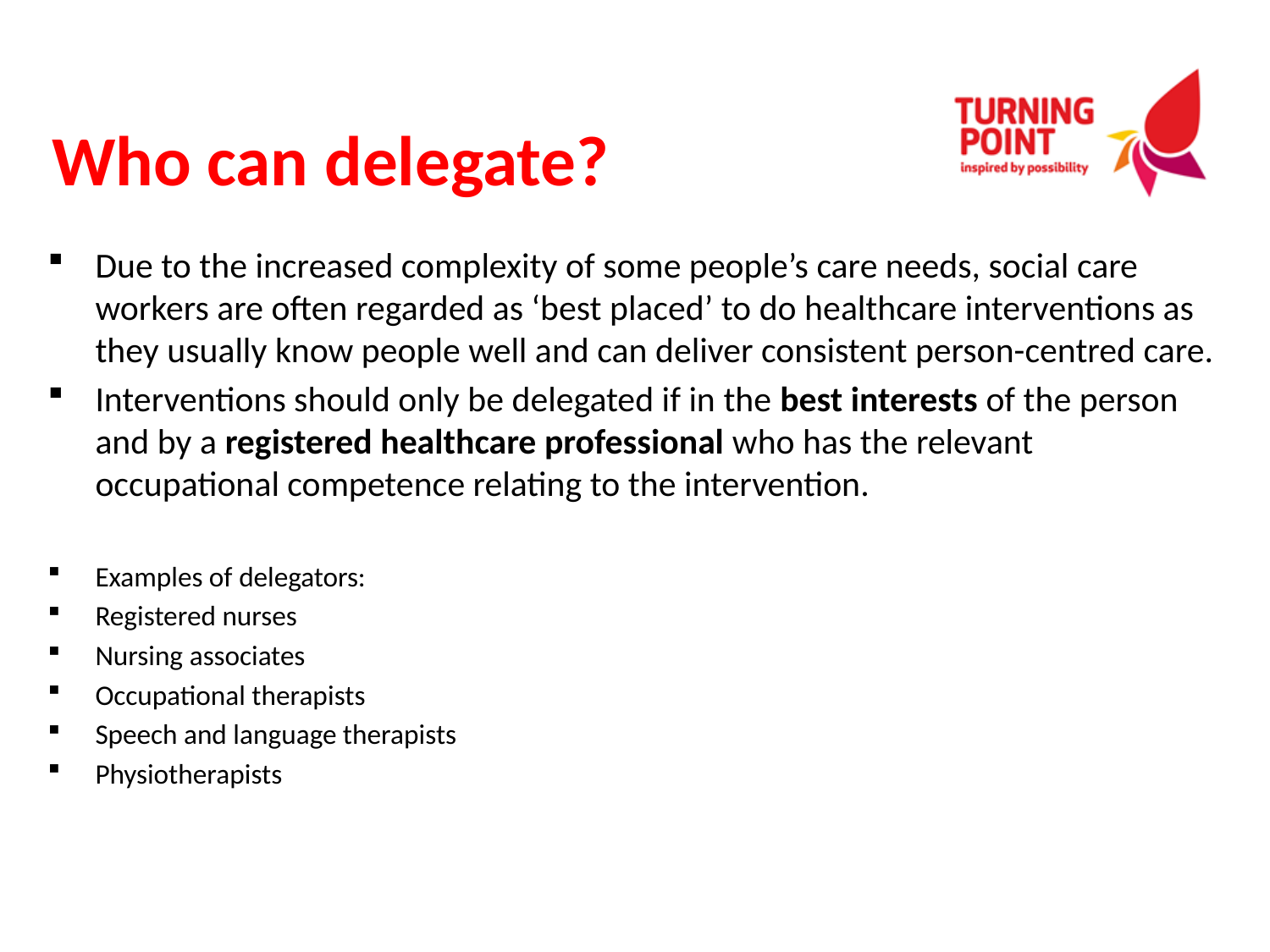

# Who can delegate?
Due to the increased complexity of some people’s care needs, social care workers are often regarded as ‘best placed’ to do healthcare interventions as they usually know people well and can deliver consistent person-centred care.
Interventions should only be delegated if in the best interests of the person and by a registered healthcare professional who has the relevant occupational competence relating to the intervention.

Examples of delegators:
Registered nurses
Nursing associates
Occupational therapists
Speech and language therapists
Physiotherapists